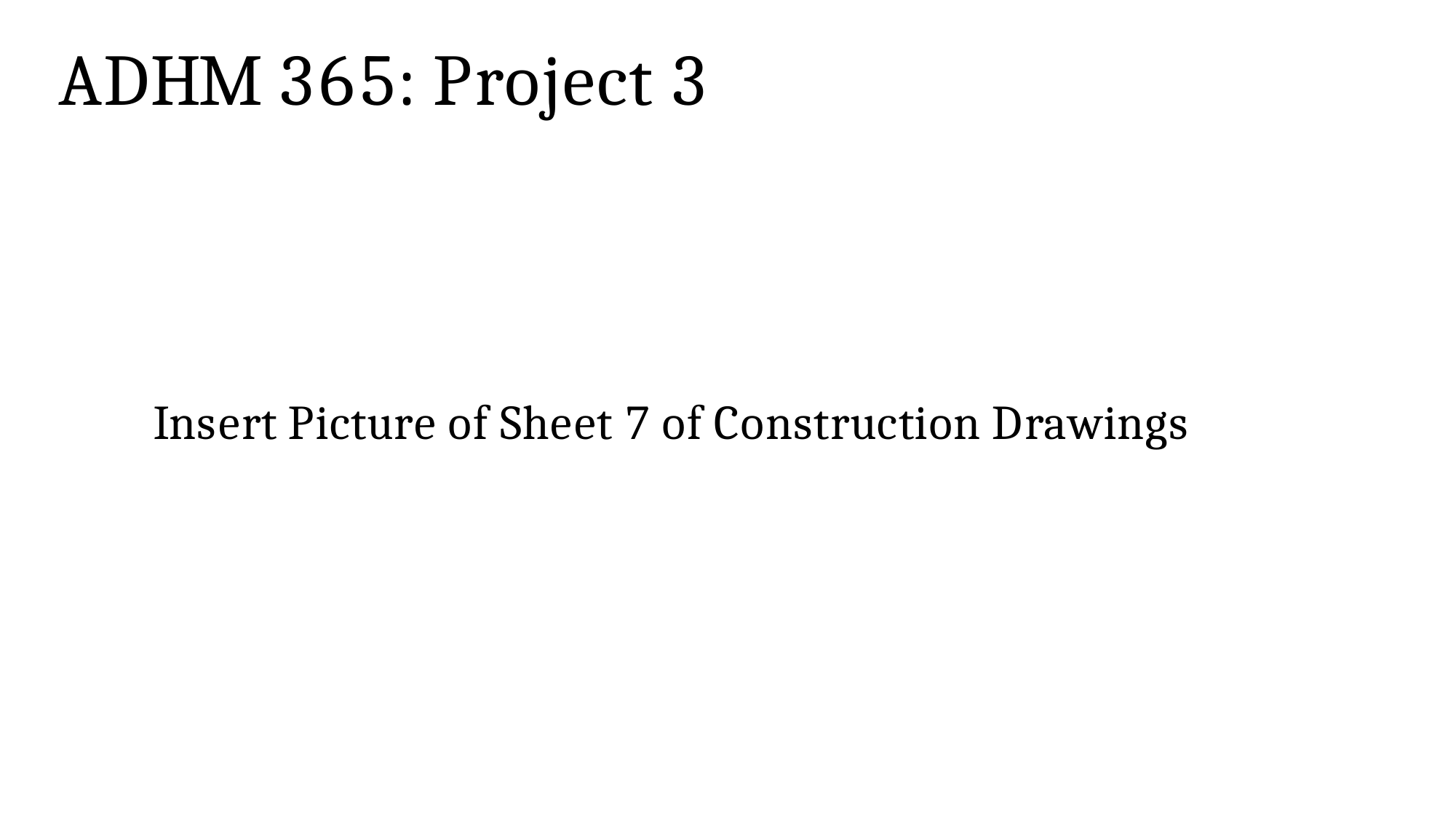

ADHM 365: Project 3
Insert Picture of Sheet 7 of Construction Drawings